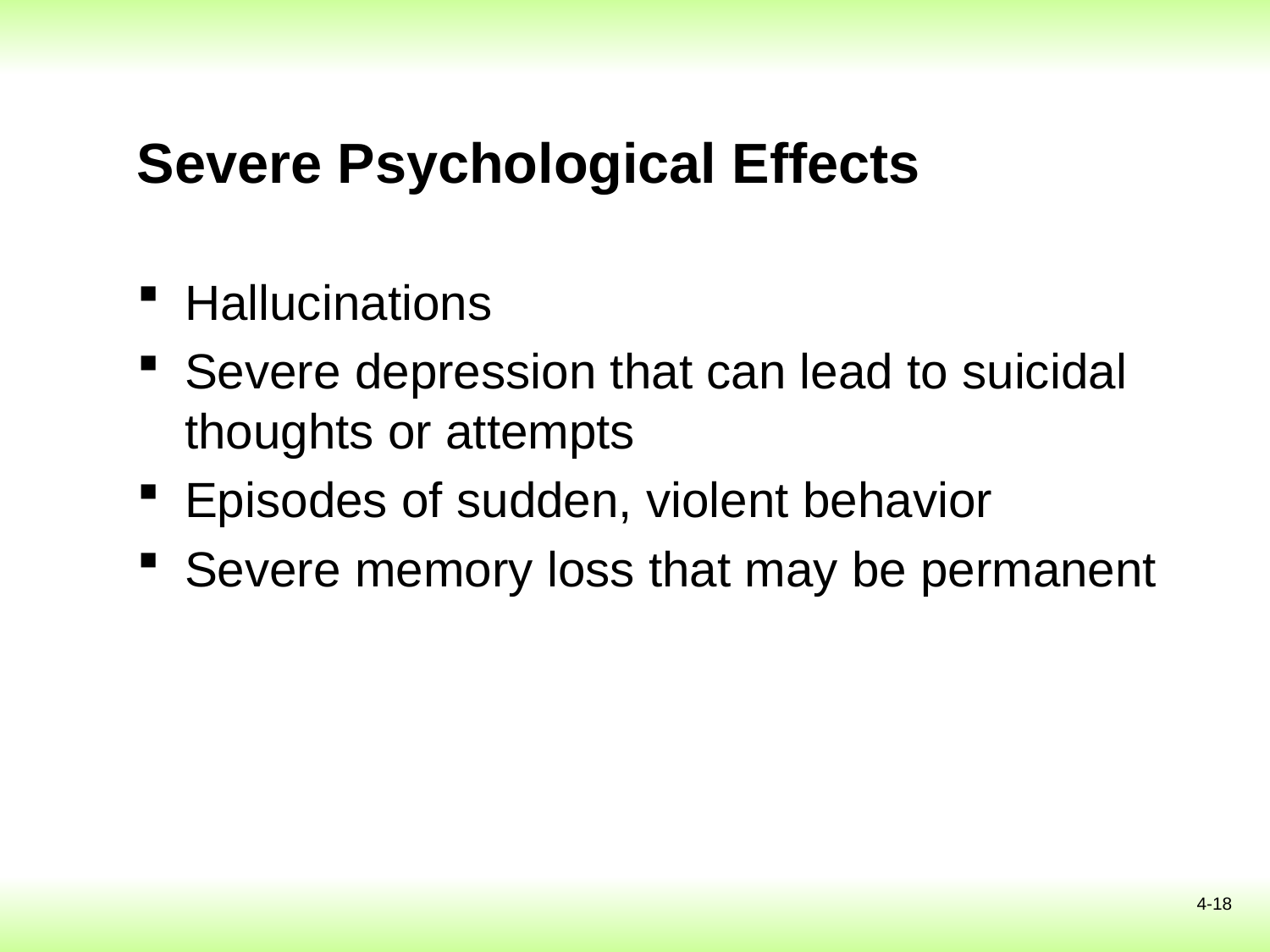

# Severe Psychological Effects
Hallucinations
Severe depression that can lead to suicidal thoughts or attempts
Episodes of sudden, violent behavior
Severe memory loss that may be permanent
4-18